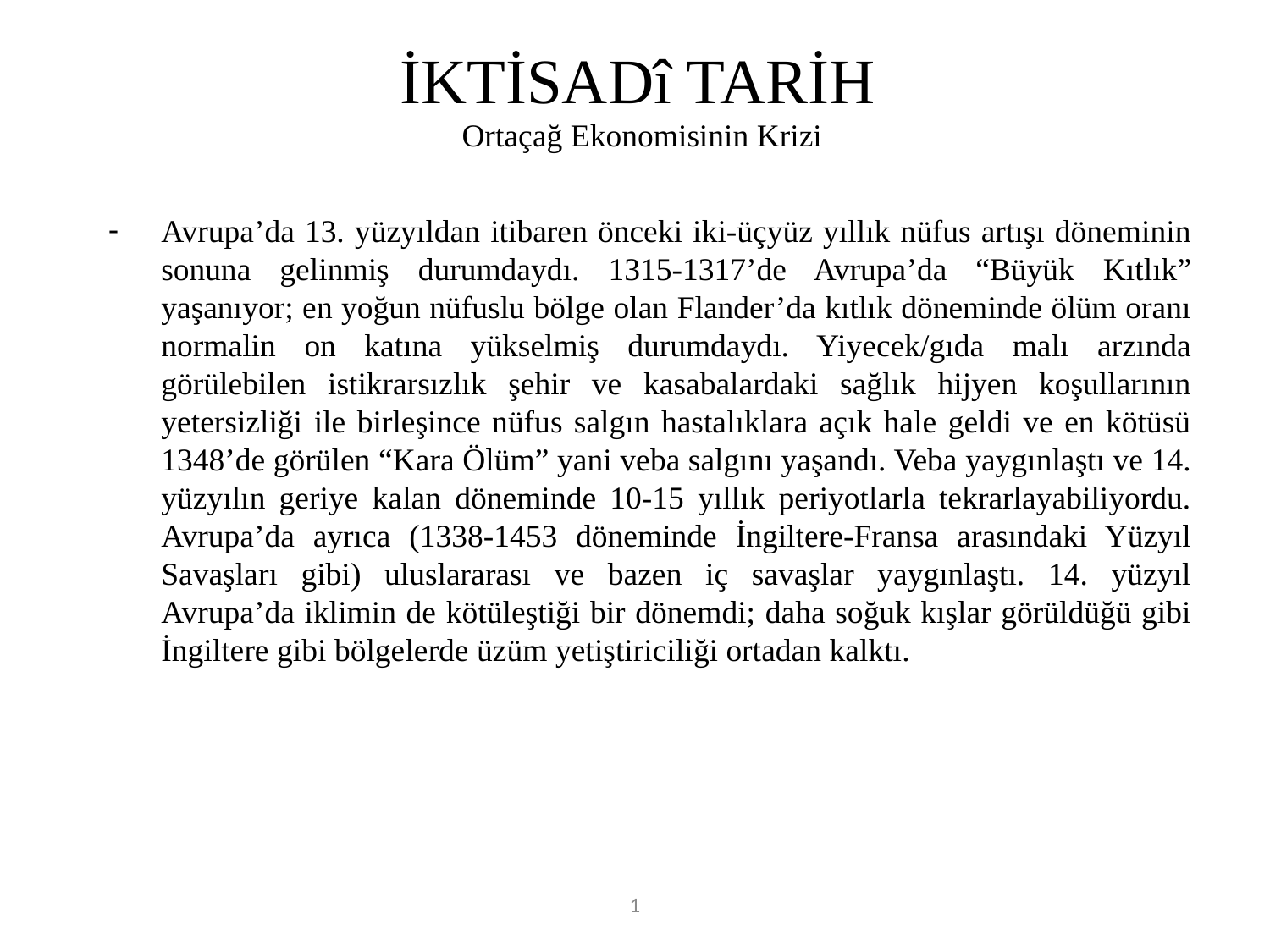

# İKTİSADî TARİH
Ortaçağ Ekonomisinin Krizi

Avrupa’da 13. yüzyıldan itibaren önceki iki-üçyüz yıllık nüfus artışı döneminin sonuna gelinmiş durumdaydı. 1315-1317’de Avrupa’da “Büyük Kıtlık” yaşanıyor; en yoğun nüfuslu bölge olan Flander’da kıtlık döneminde ölüm oranı normalin on katına yükselmiş durumdaydı. Yiyecek/gıda malı arzında görülebilen istikrarsızlık şehir ve kasabalardaki sağlık hijyen koşullarının yetersizliği ile birleşince nüfus salgın hastalıklara açık hale geldi ve en kötüsü 1348’de görülen “Kara Ölüm” yani veba salgını yaşandı. Veba yaygınlaştı ve 14. yüzyılın geriye kalan döneminde 10-15 yıllık periyotlarla tekrarlayabiliyordu. Avrupa’da ayrıca (1338-1453 döneminde İngiltere-Fransa arasındaki Yüzyıl Savaşları gibi) uluslararası ve bazen iç savaşlar yaygınlaştı. 14. yüzyıl Avrupa’da iklimin de kötüleştiği bir dönemdi; daha soğuk kışlar görüldüğü gibi İngiltere gibi bölgelerde üzüm yetiştiriciliği ortadan kalktı.
1